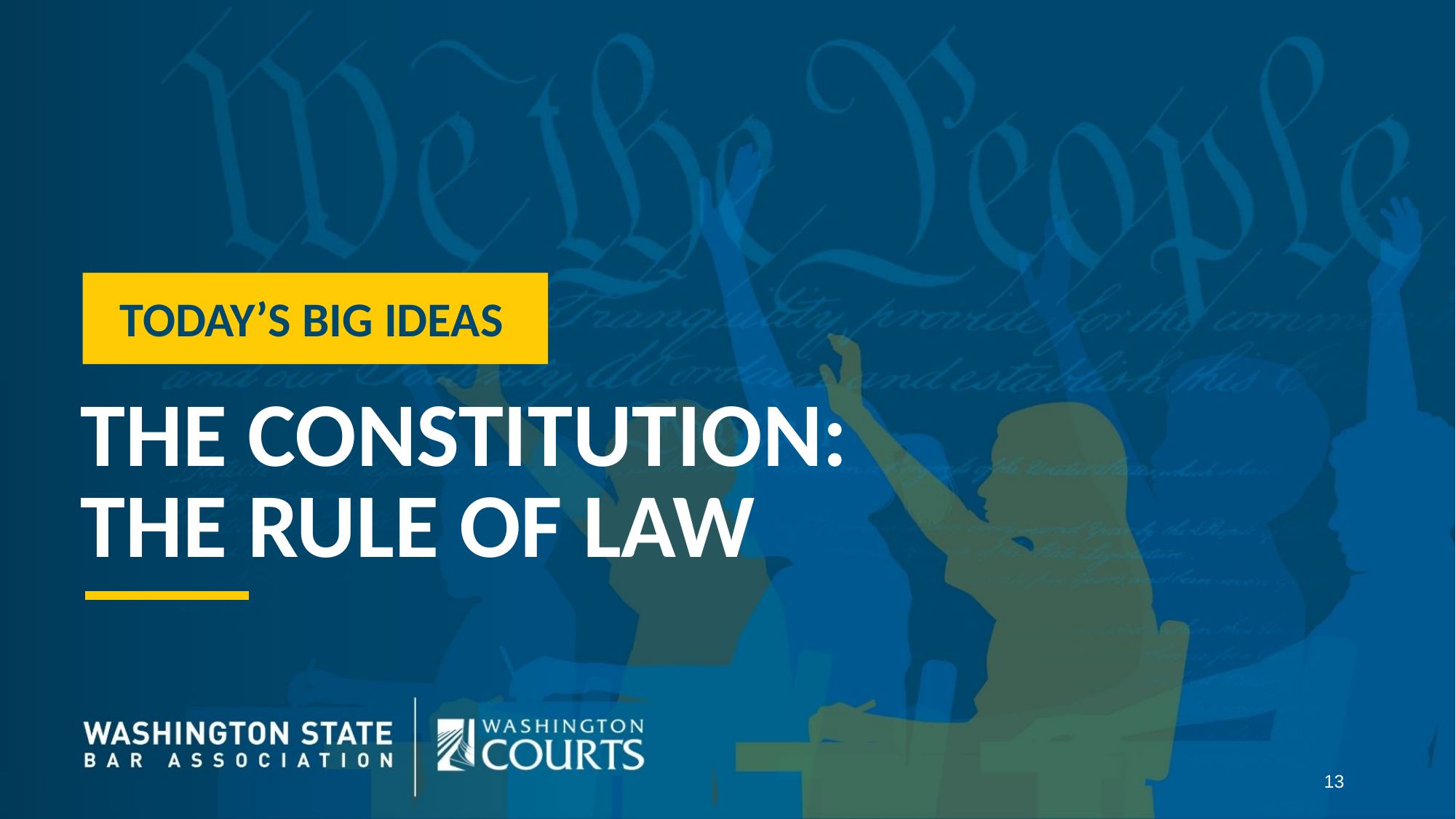

TODAY’S BIG IDEAS
THE CONSTITUTION: THE RULE OF LAW
13